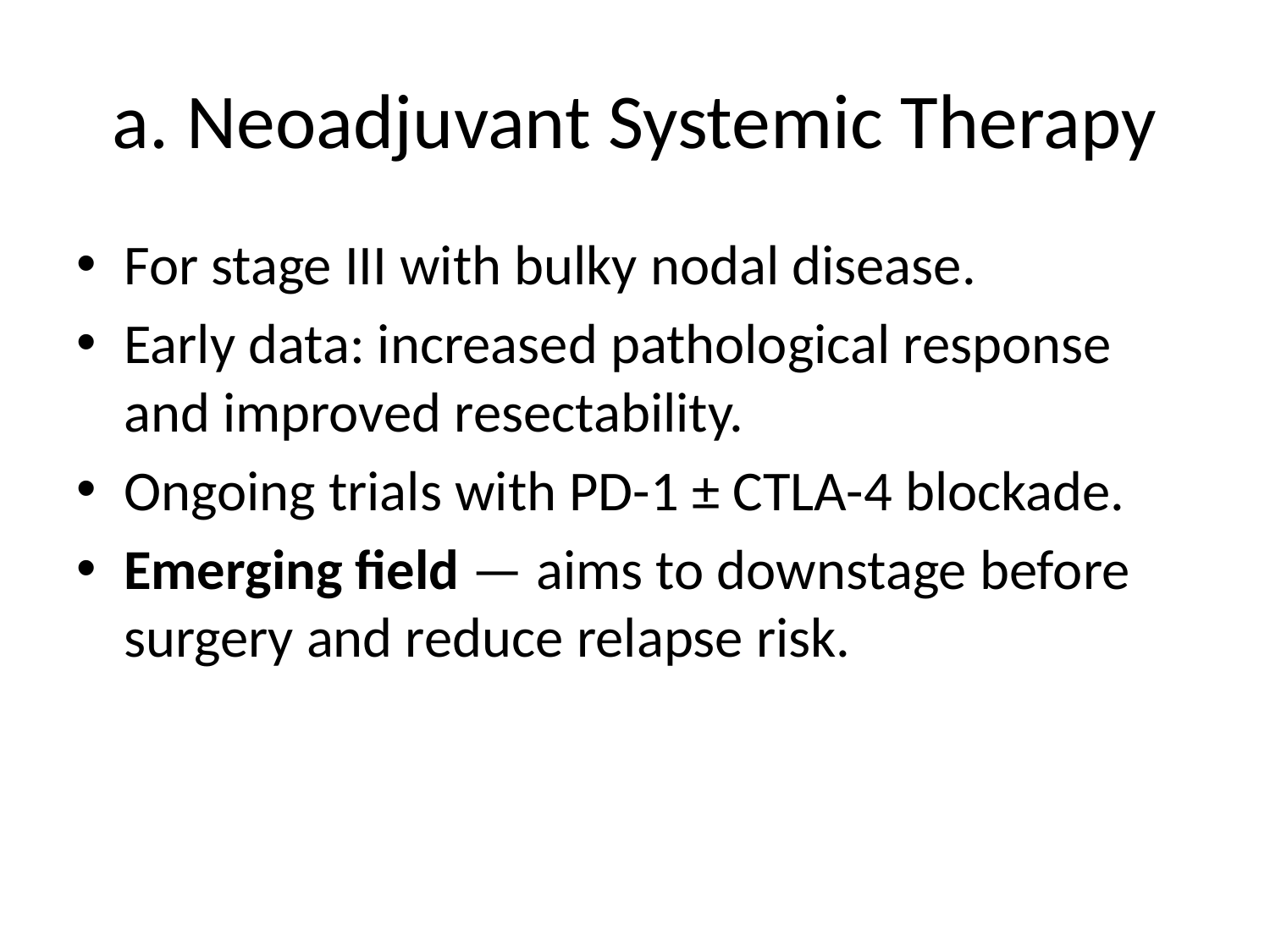

# a. Neoadjuvant Systemic Therapy
For stage III with bulky nodal disease.
Early data: increased pathological response and improved resectability.
Ongoing trials with PD-1 ± CTLA-4 blockade.
Emerging field — aims to downstage before surgery and reduce relapse risk.